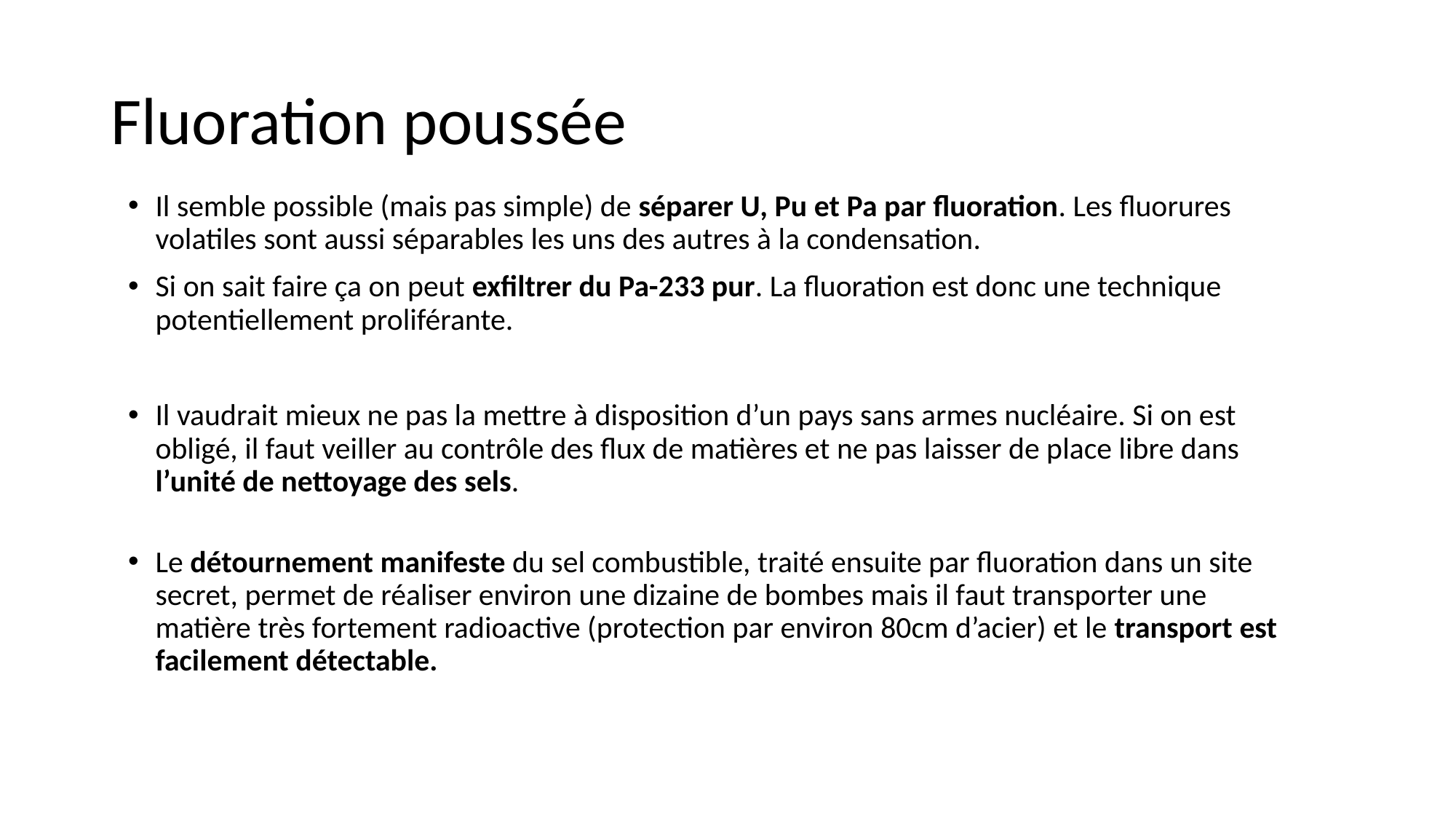

# Fluoration poussée
Il semble possible (mais pas simple) de séparer U, Pu et Pa par fluoration. Les fluorures volatiles sont aussi séparables les uns des autres à la condensation.
Si on sait faire ça on peut exfiltrer du Pa-233 pur. La fluoration est donc une technique potentiellement proliférante.

Il vaudrait mieux ne pas la mettre à disposition d’un pays sans armes nucléaire. Si on est obligé, il faut veiller au contrôle des flux de matières et ne pas laisser de place libre dans l’unité de nettoyage des sels.
Le détournement manifeste du sel combustible, traité ensuite par fluoration dans un site secret, permet de réaliser environ une dizaine de bombes mais il faut transporter une matière très fortement radioactive (protection par environ 80cm d’acier) et le transport est facilement détectable.